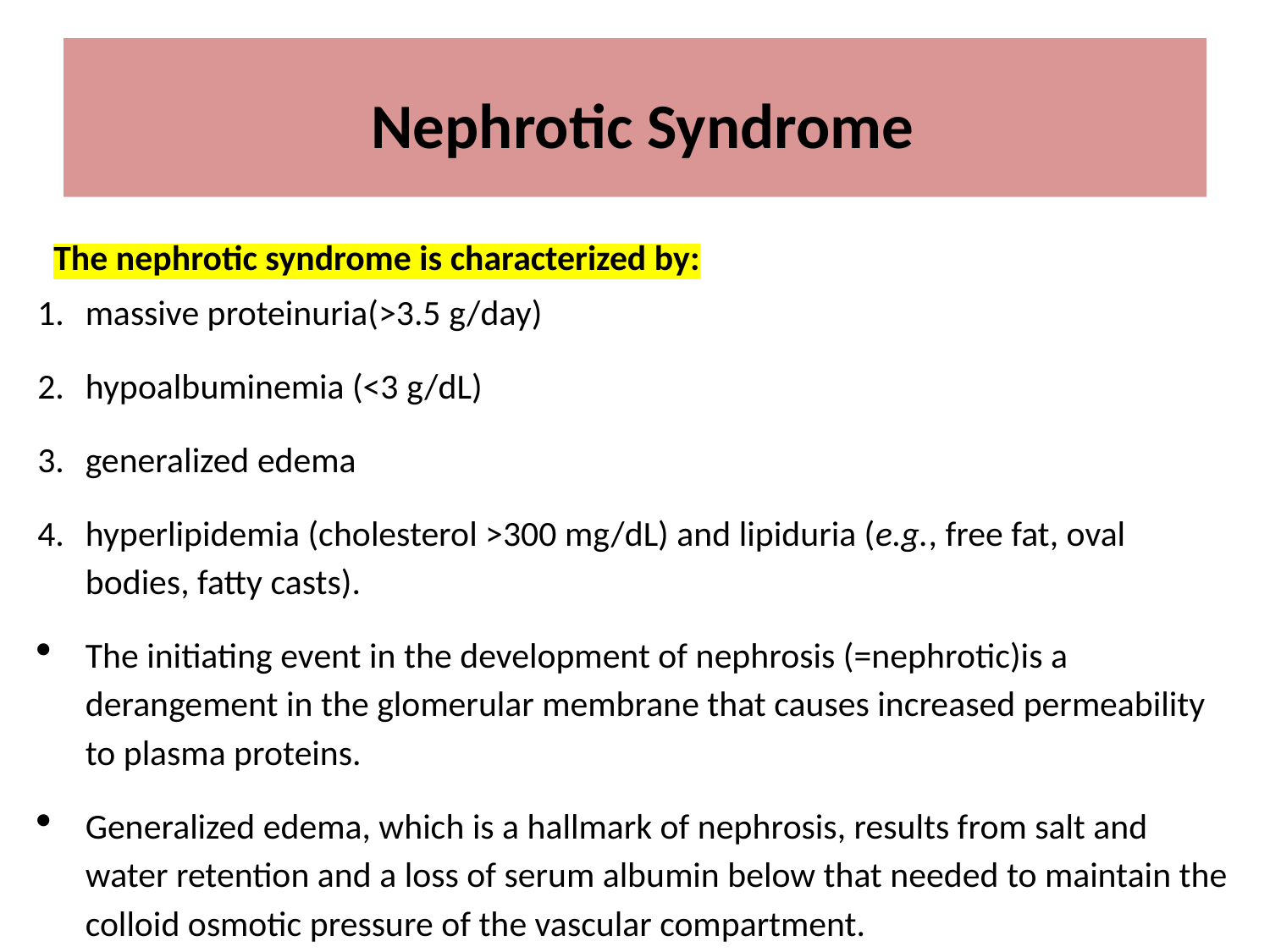

# Nephrotic Syndrome
The nephrotic syndrome is characterized by:
massive proteinuria(>3.5 g/day)
hypoalbuminemia (<3 g/dL)
generalized edema
hyperlipidemia (cholesterol >300 mg/dL) and lipiduria (e.g., free fat, oval bodies, fatty casts).
The initiating event in the development of nephrosis (=nephrotic)is a derangement in the glomerular membrane that causes increased permeability to plasma proteins.
Generalized edema, which is a hallmark of nephrosis, results from salt and water retention and a loss of serum albumin below that needed to maintain the colloid osmotic pressure of the vascular compartment.